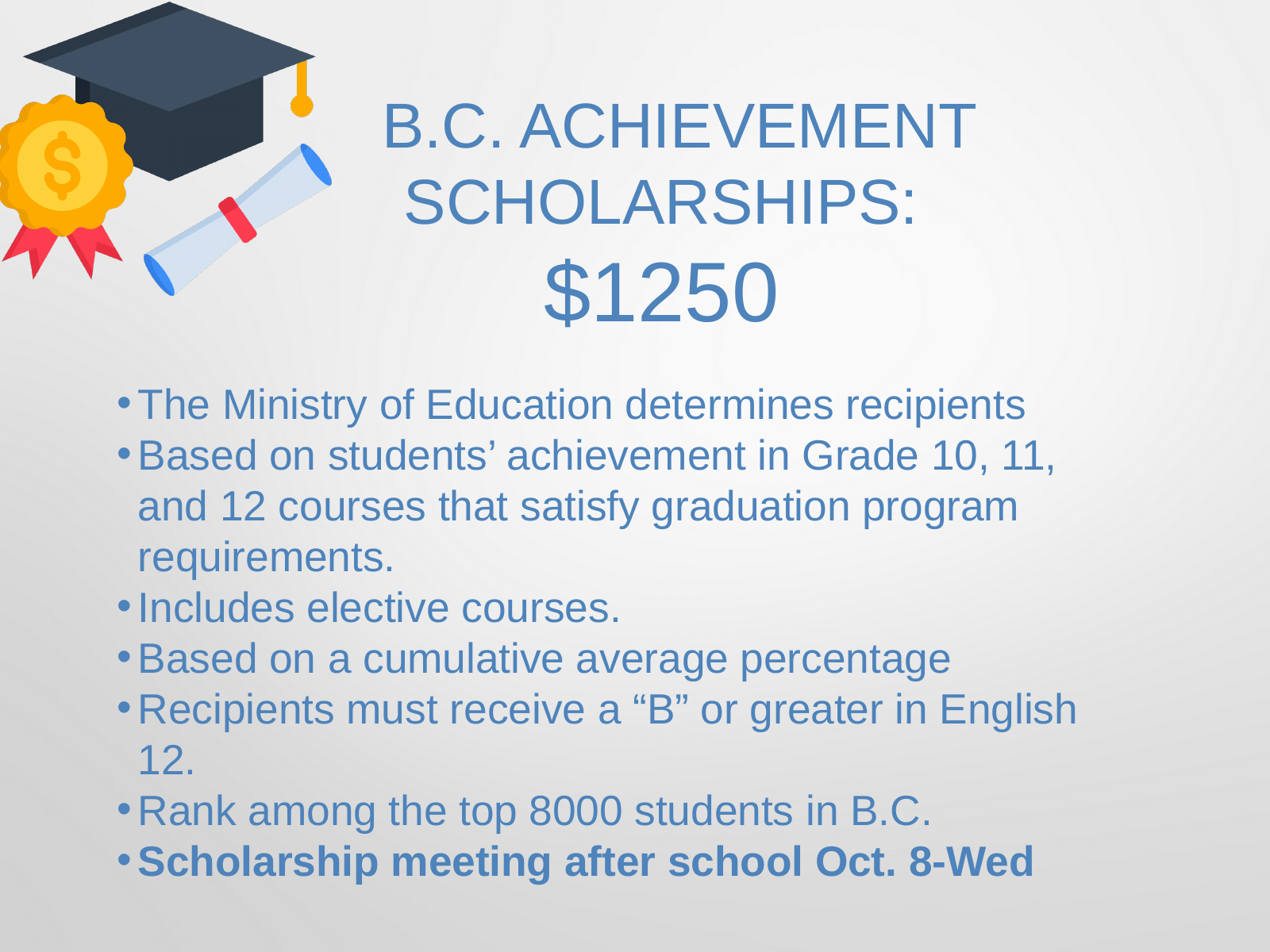

B.C. ACHIEVEMENT SCHOLARSHIPS:
$1250

The Ministry of Education determines recipients
Based on students’ achievement in Grade 10, 11, and 12 courses that satisfy graduation program requirements.
Includes elective courses.
Based on a cumulative average percentage
Recipients must receive a “B” or greater in English 12.
Rank among the top 8000 students in B.C.
Scholarship meeting after school Oct. 8-Wed